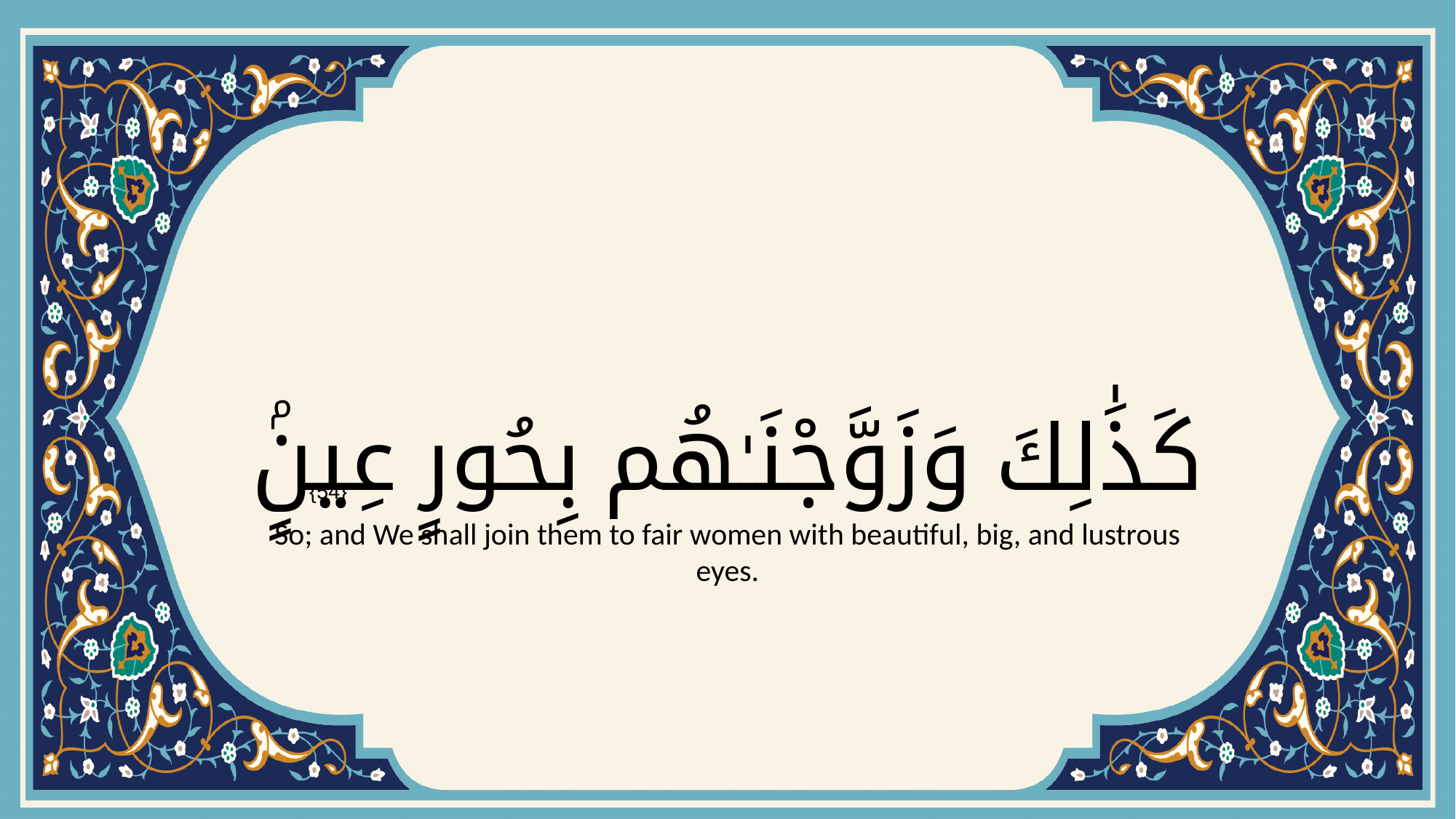

# كَذَٰلِكَ وَزَوَّجْنَـٰهُم بِحُورٍ عِينٍۢ
{54}
So; and We shall join them to fair women with beautiful, big, and lustrous eyes.